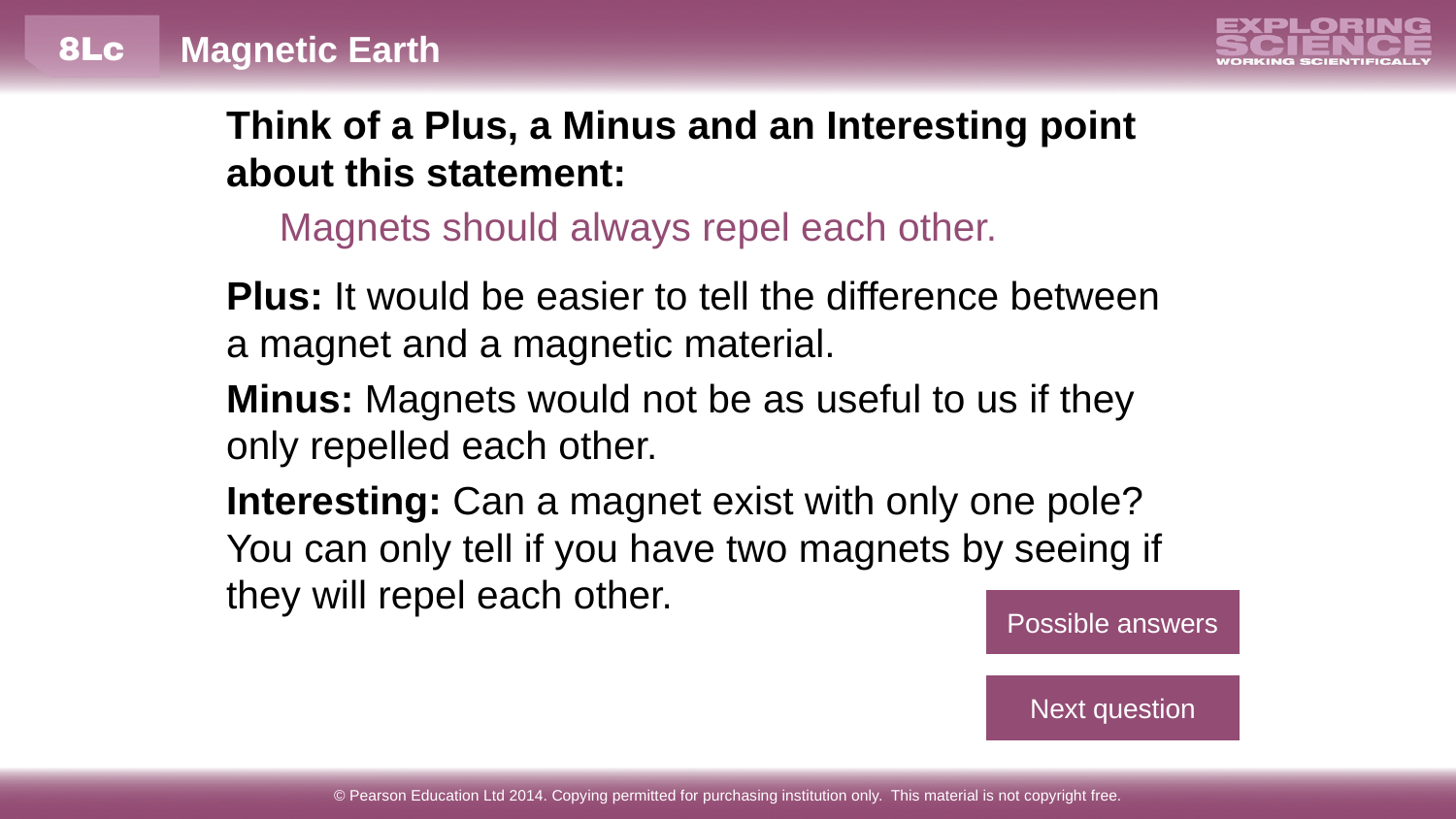

Think of a Plus, a Minus and an Interesting point about this statement:
Magnets should always repel each other.
Plus: It would be easier to tell the difference between a magnet and a magnetic material.
Minus: Magnets would not be as useful to us if they only repelled each other.
Interesting: Can a magnet exist with only one pole? You can only tell if you have two magnets by seeing if they will repel each other.
Possible answers
Next question
© Pearson Education Ltd 2014. Copying permitted for purchasing institution only.  This material is not copyright free.